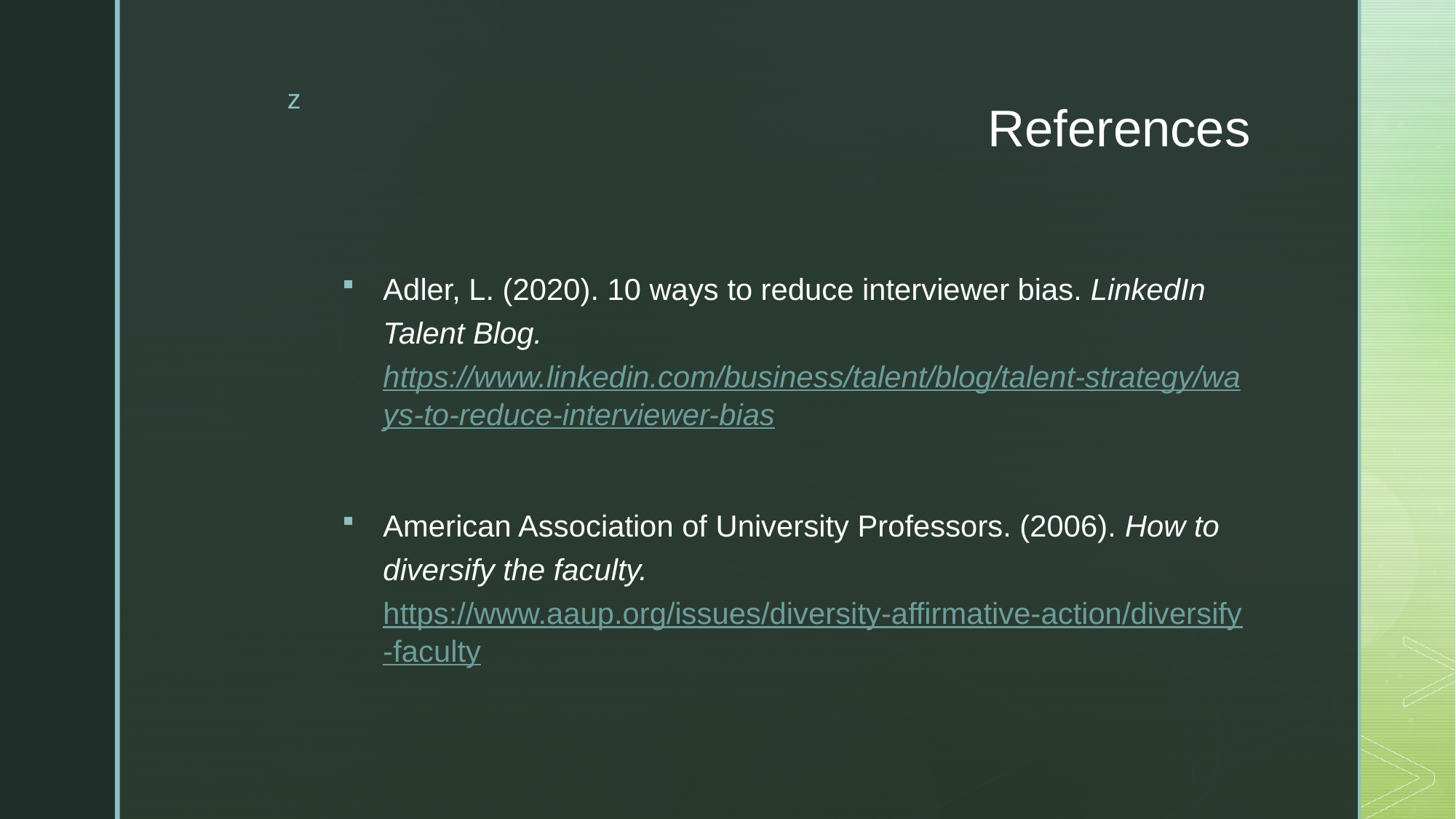

# References
Adler, L. (2020). 10 ways to reduce interviewer bias. LinkedIn Talent Blog. https://www.linkedin.com/business/talent/blog/talent-strategy/ways-to-reduce-interviewer-bias
American Association of University Professors. (2006). How to diversify the faculty. https://www.aaup.org/issues/diversity-affirmative-action/diversify-faculty